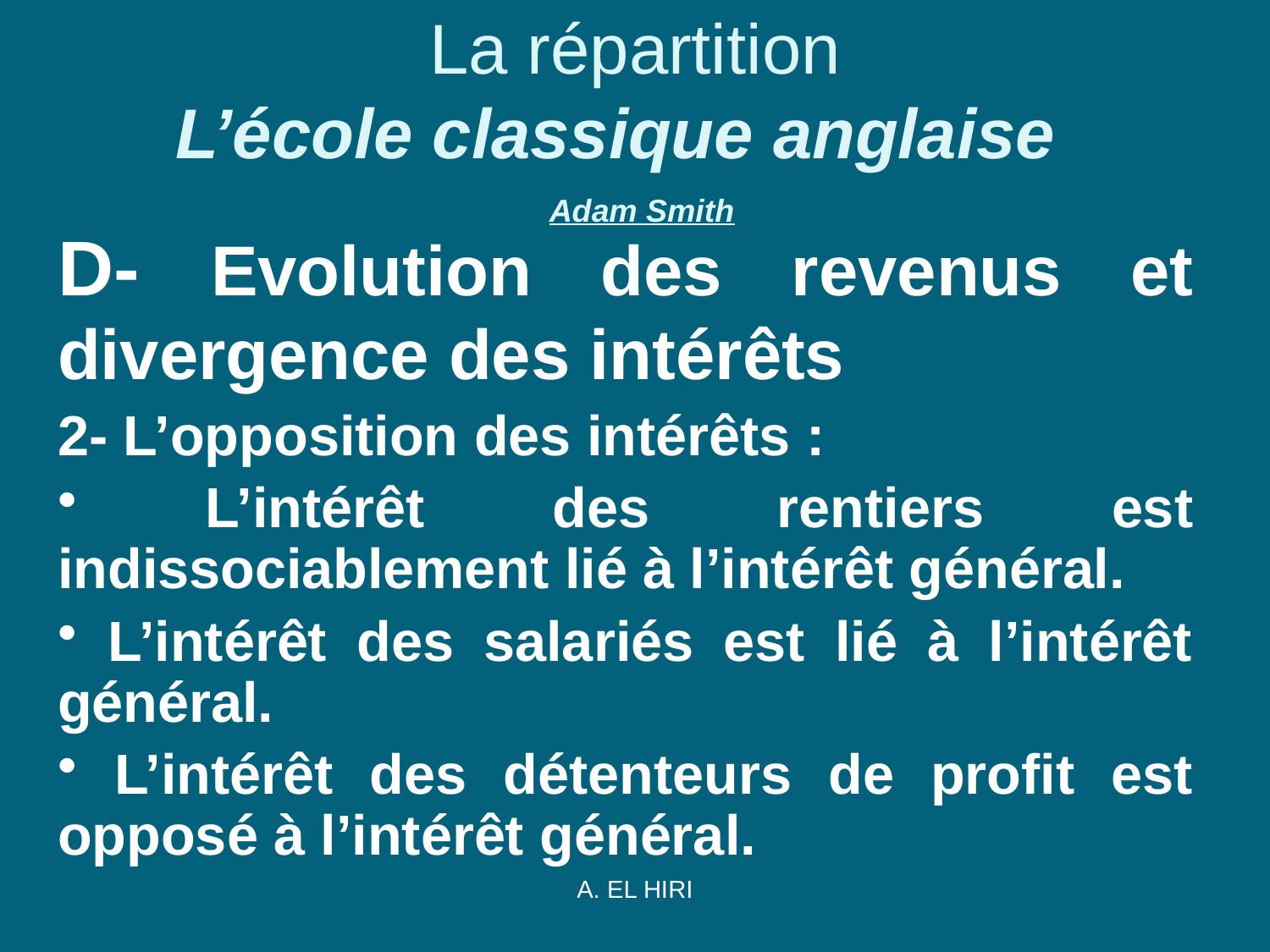

# La répartition L’école classique anglaise  Adam Smith
D- Evolution des revenus et divergence des intérêts
2- L’opposition des intérêts :
 L’intérêt des rentiers est indissociablement lié à l’intérêt général.
 L’intérêt des salariés est lié à l’intérêt général.
 L’intérêt des détenteurs de profit est opposé à l’intérêt général.

A. EL HIRI